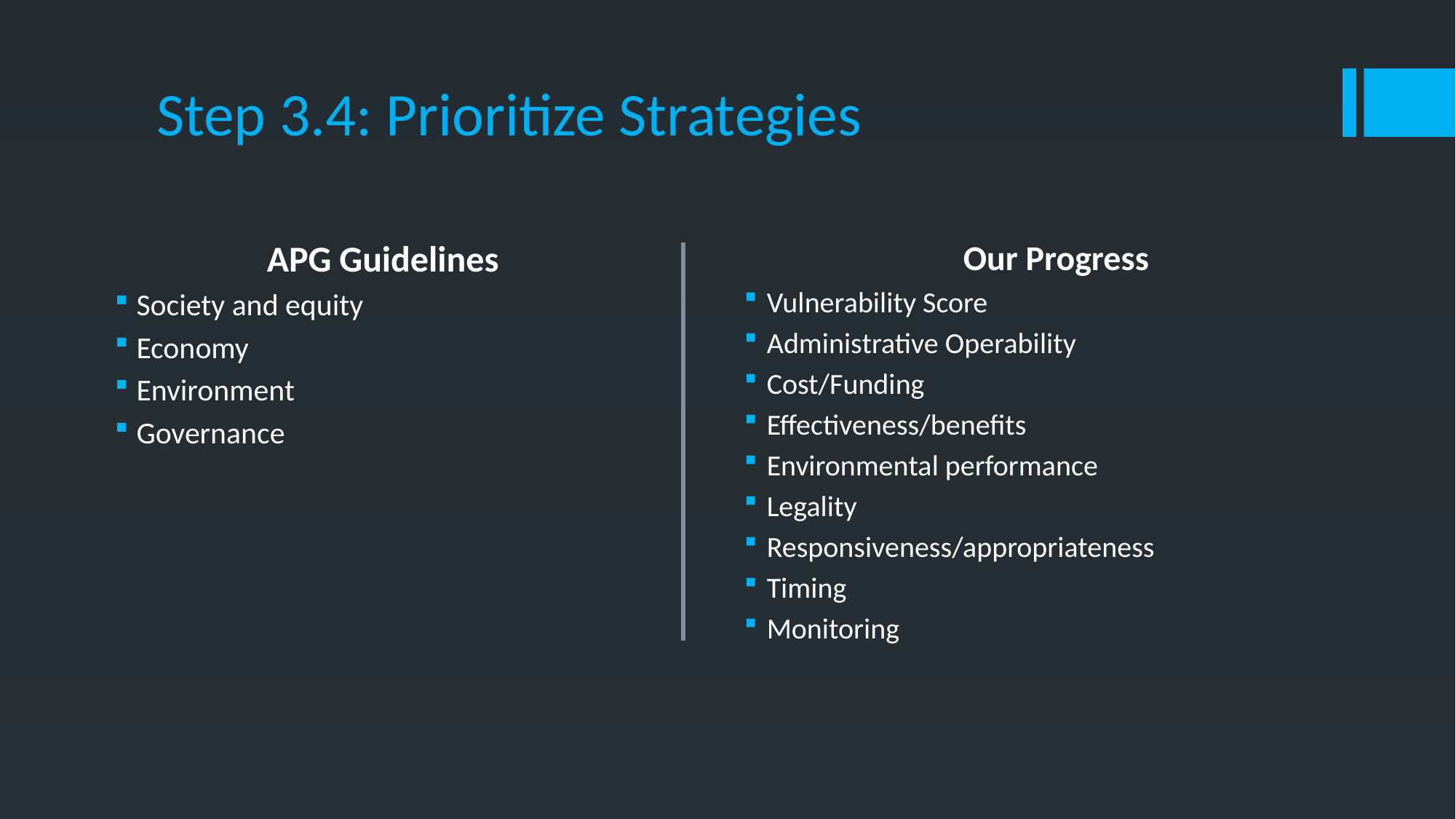

# Step 3.4: Prioritize Strategies
Our Progress
Vulnerability Score
Administrative Operability
Cost/Funding
Effectiveness/benefits
Environmental performance
Legality
Responsiveness/appropriateness
Timing
Monitoring

APG Guidelines
Society and equity
Economy
Environment
Governance